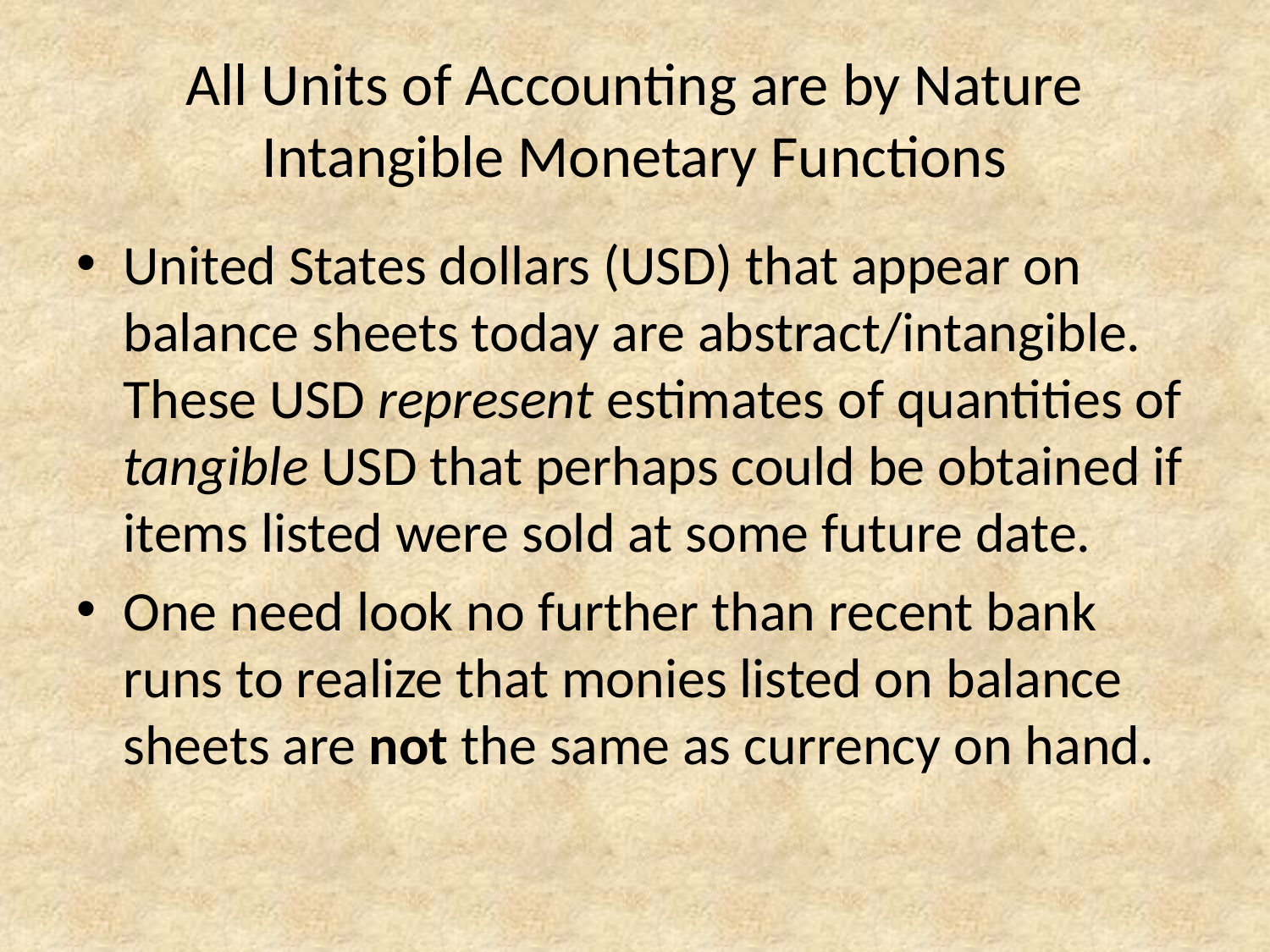

# All Units of Accounting are by Nature Intangible Monetary Functions
United States dollars (USD) that appear on balance sheets today are abstract/intangible. These USD represent estimates of quantities of tangible USD that perhaps could be obtained if items listed were sold at some future date.
One need look no further than recent bank runs to realize that monies listed on balance sheets are not the same as currency on hand.